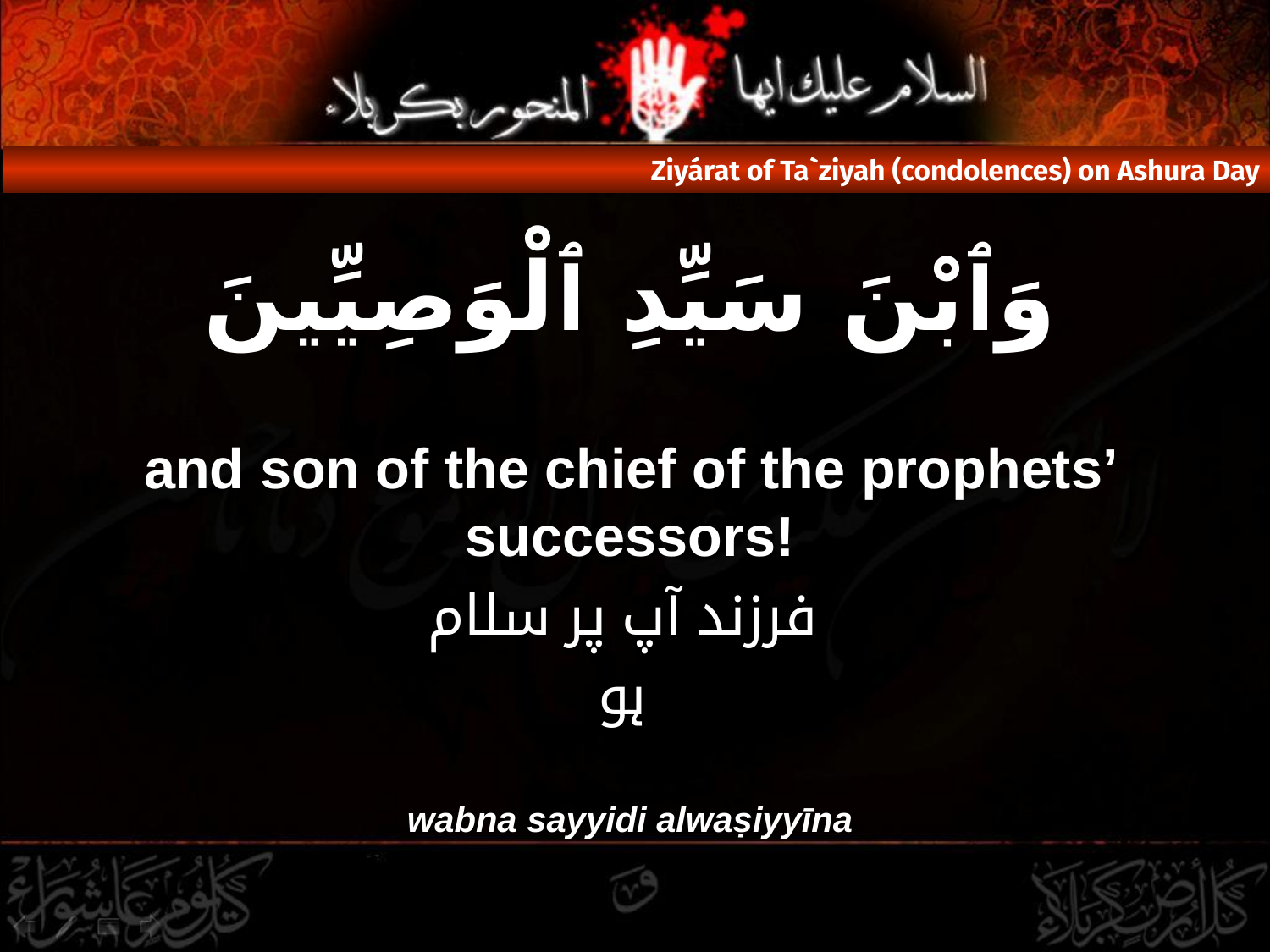

Ziyárat of Ta`ziyah (condolences) on Ashura Day
# وَٱبْنَ سَيِّدِ ٱلْوَصِيِّينَ
and son of the chief of the prophets’ successors!
 فرزند آپ پر سلام
 ہو

wabna sayyidi alwaṣiyyīna